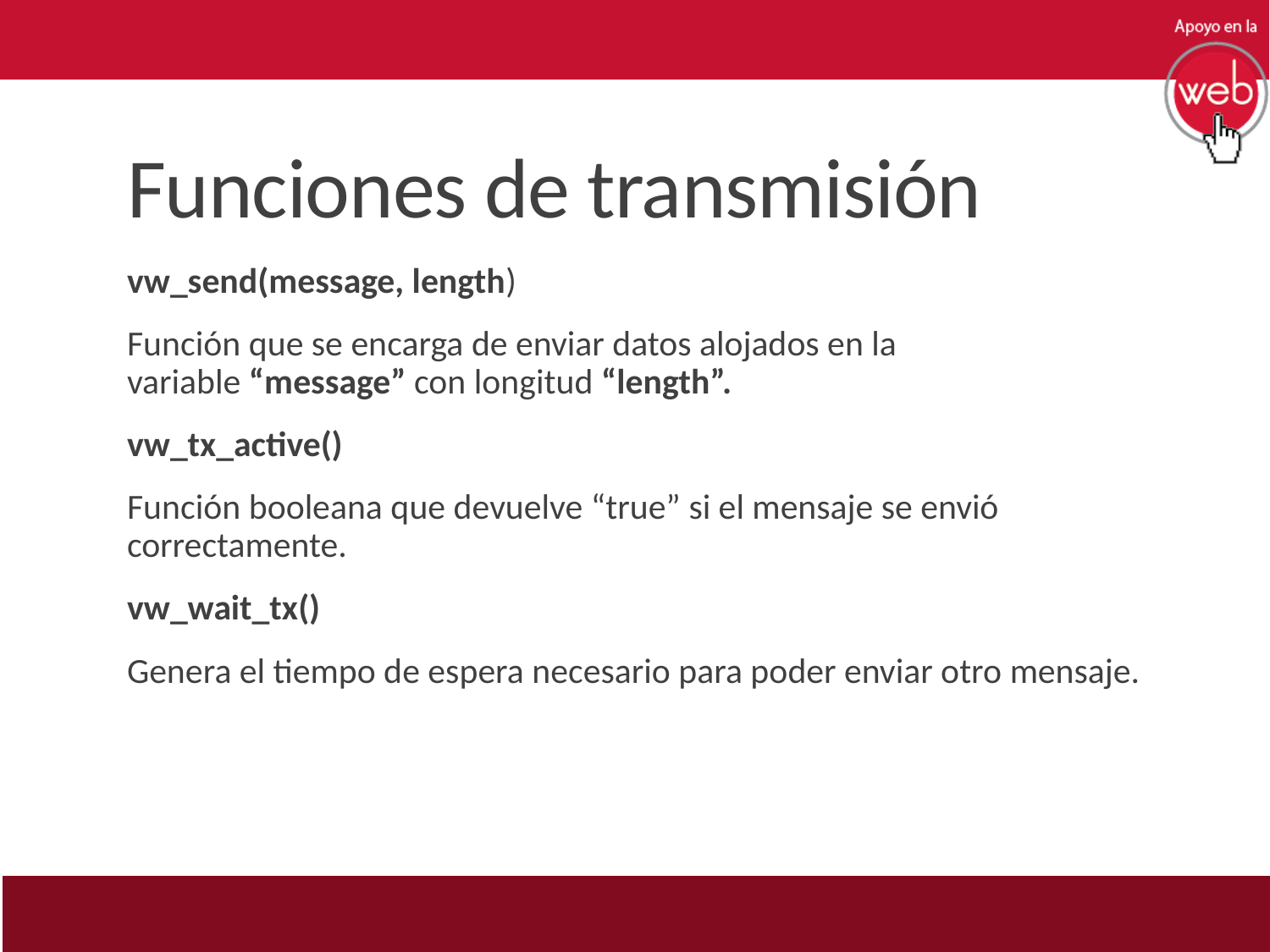

# Funciones de transmisión
vw_send(message, length)
Función que se encarga de enviar datos alojados en la variable “message” con longitud “length”.
vw_tx_active()
Función booleana que devuelve “true” si el mensaje se envió correctamente.
vw_wait_tx()
Genera el tiempo de espera necesario para poder enviar otro mensaje.